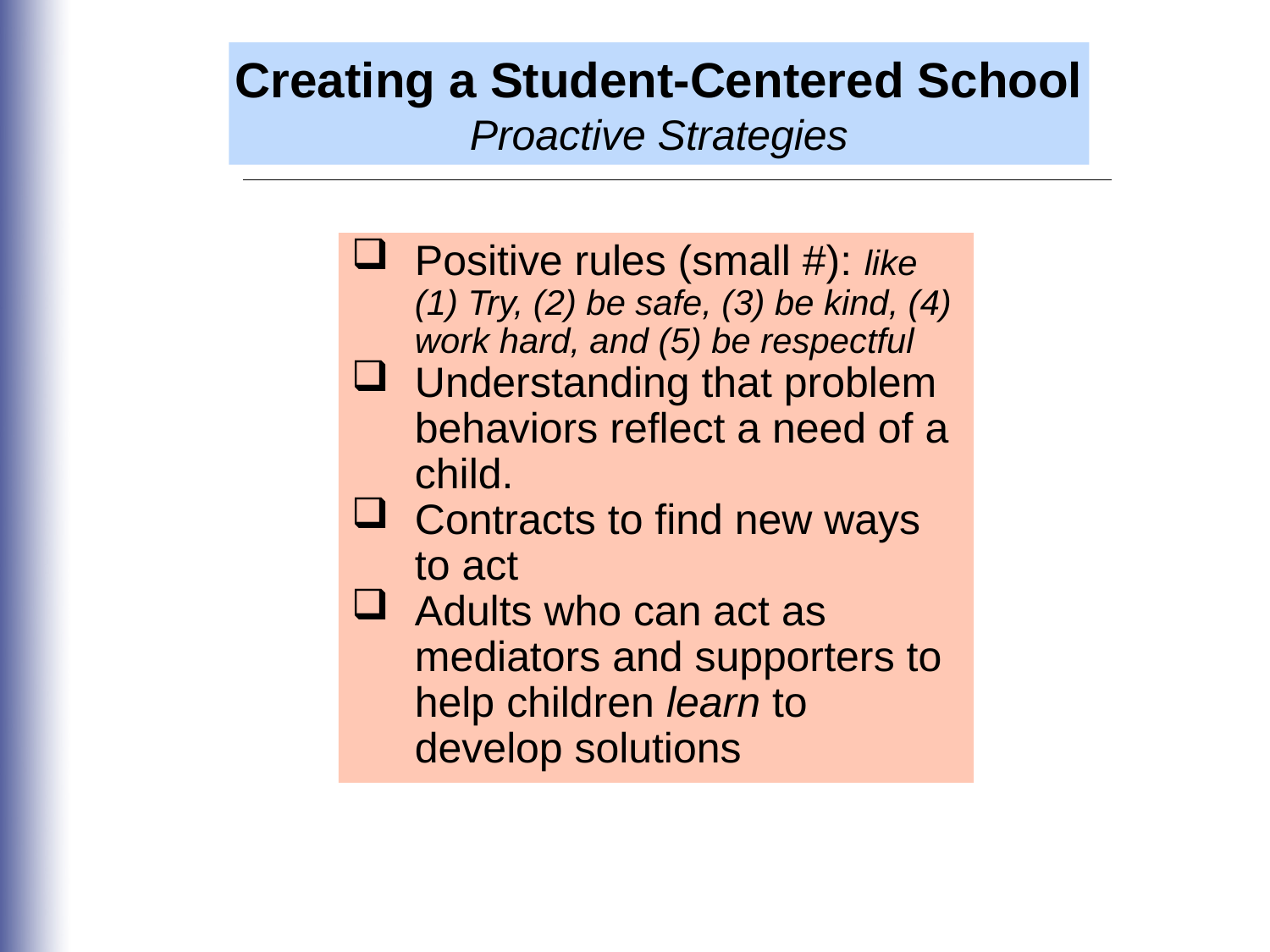

Creating a Student-Centered School
Proactive Strategies

Positive rules (small #): like (1) Try, (2) be safe, (3) be kind, (4) work hard, and (5) be respectful
Understanding that problem behaviors reflect a need of a child.
Contracts to find new ways to act
Adults who can act as mediators and supporters to help children learn to develop solutions
12